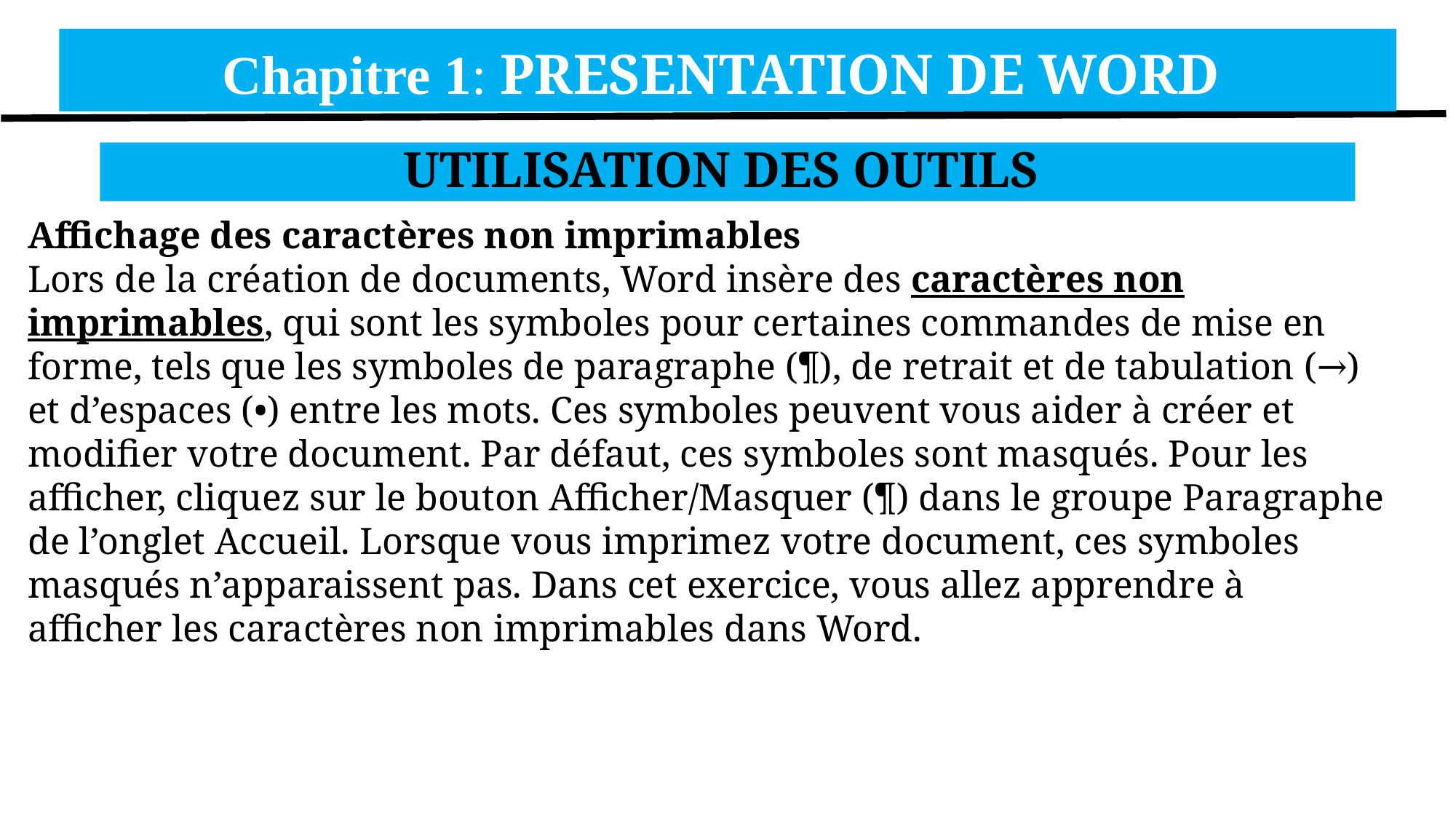

Chapitre 1: PRESENTATION DE WORD
UTILISATION DES OUTILS
Affichage des caractères non imprimables
Lors de la création de documents, Word insère des caractères non imprimables, qui sont les symboles pour certaines commandes de mise en forme, tels que les symboles de paragraphe (¶), de retrait et de tabulation (→) et d’espaces (•) entre les mots. Ces symboles peuvent vous aider à créer et modifier votre document. Par défaut, ces symboles sont masqués. Pour les afficher, cliquez sur le bouton Afficher/Masquer (¶) dans le groupe Paragraphe de l’onglet Accueil. Lorsque vous imprimez votre document, ces symboles masqués n’apparaissent pas. Dans cet exercice, vous allez apprendre à afficher les caractères non imprimables dans Word.